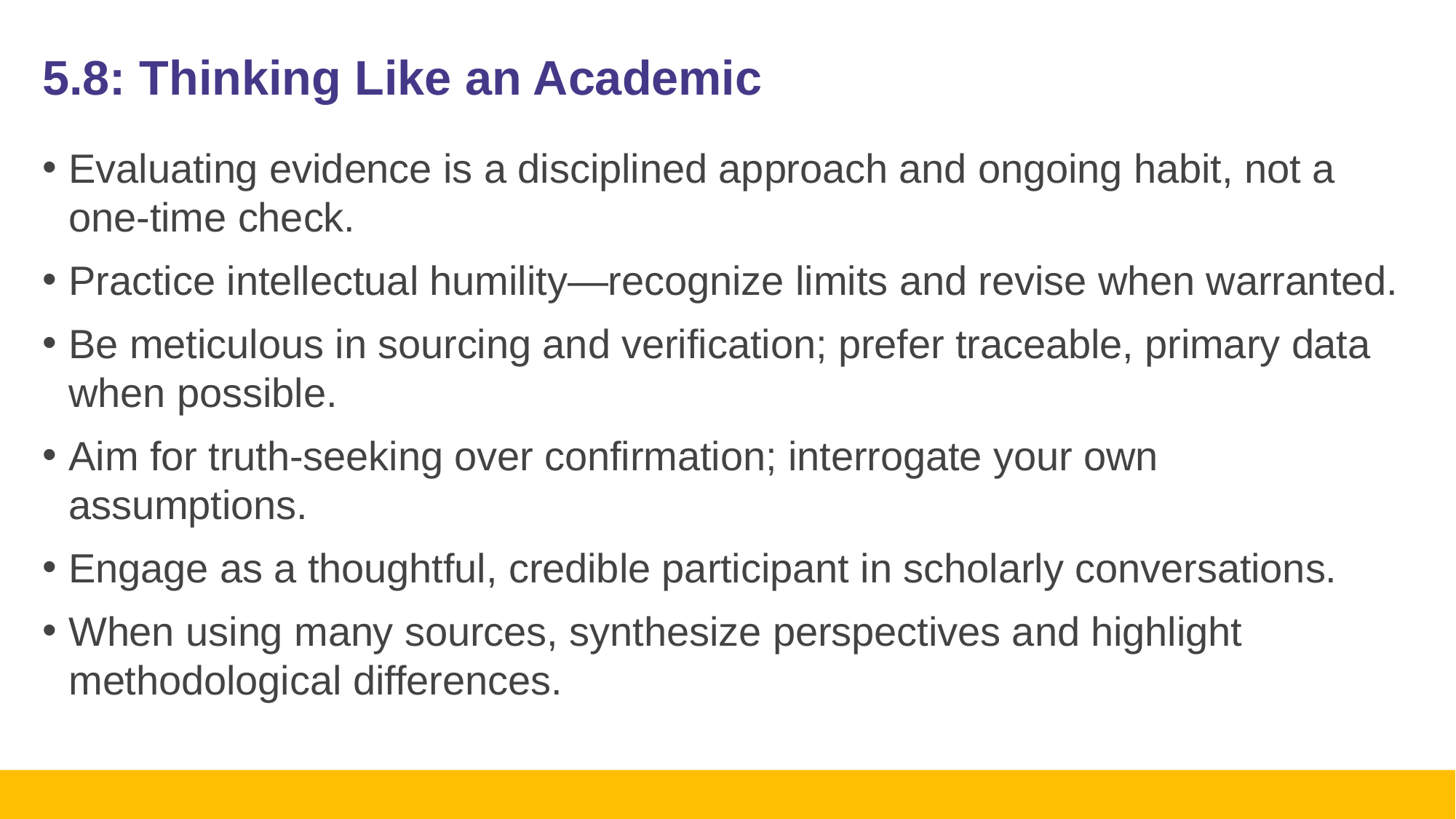

# 5.8: Thinking Like an Academic
Evaluating evidence is a disciplined approach and ongoing habit, not a one‑time check.
Practice intellectual humility—recognize limits and revise when warranted.
Be meticulous in sourcing and verification; prefer traceable, primary data when possible.
Aim for truth‑seeking over confirmation; interrogate your own assumptions.
Engage as a thoughtful, credible participant in scholarly conversations.
When using many sources, synthesize perspectives and highlight methodological differences.